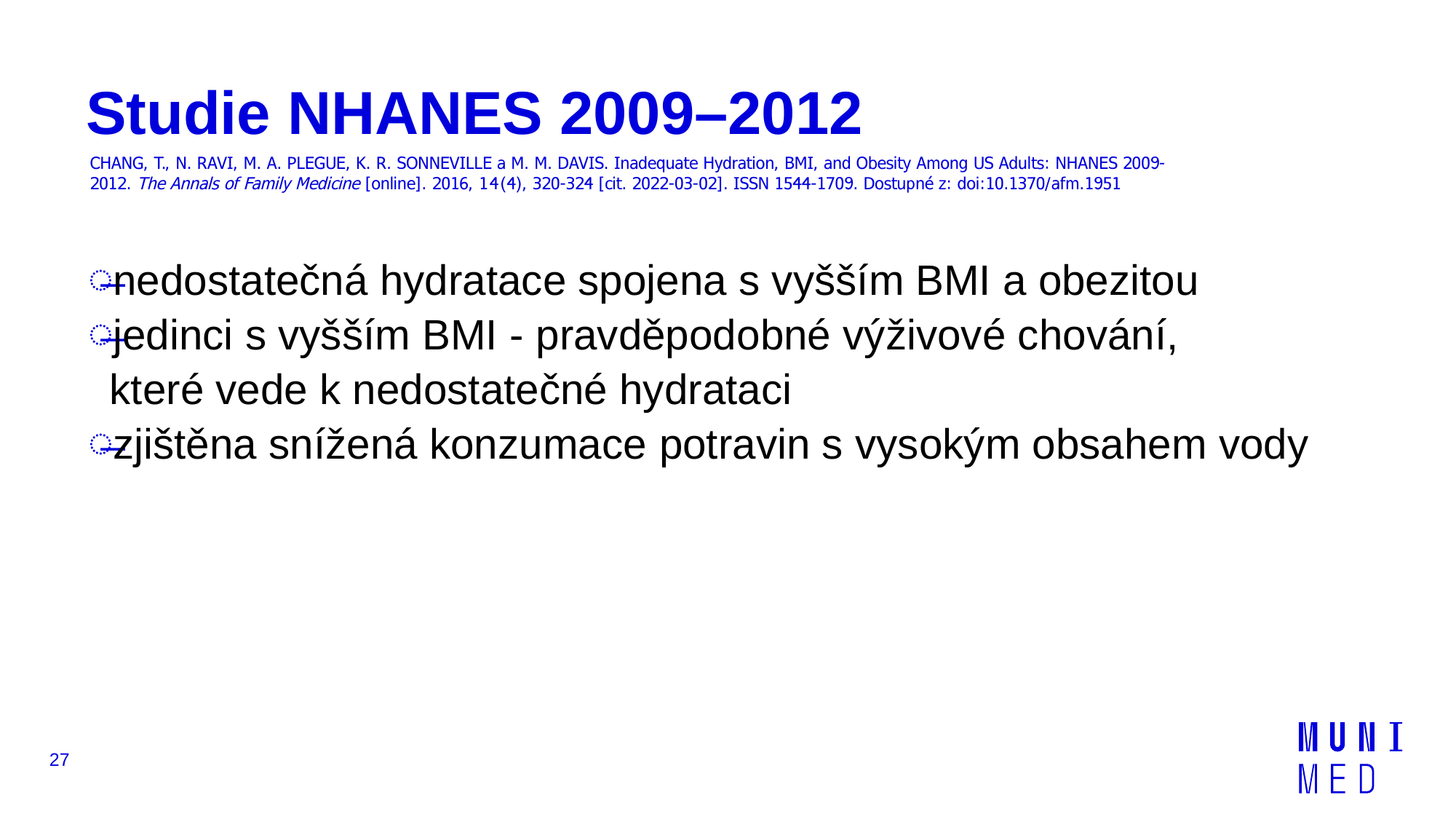

# Studie NHANES 2009–2012
CHANG, T., N. RAVI, M. A. PLEGUE, K. R. SONNEVILLE a M. M. DAVIS. Inadequate Hydration, BMI, and Obesity Among US Adults: NHANES 2009-2012. The Annals of Family Medicine [online]. 2016, 14(4), 320-324 [cit. 2022-03-02]. ISSN 1544-1709. Dostupné z: doi:10.1370/afm.1951
nedostatečná hydratace spojena s vyšším BMI a obezitou
jedinci s vyšším BMI - pravděpodobné výživové chování,
které vede k nedostatečné hydrataci
zjištěna snížená konzumace potravin s vysokým obsahem vody
27